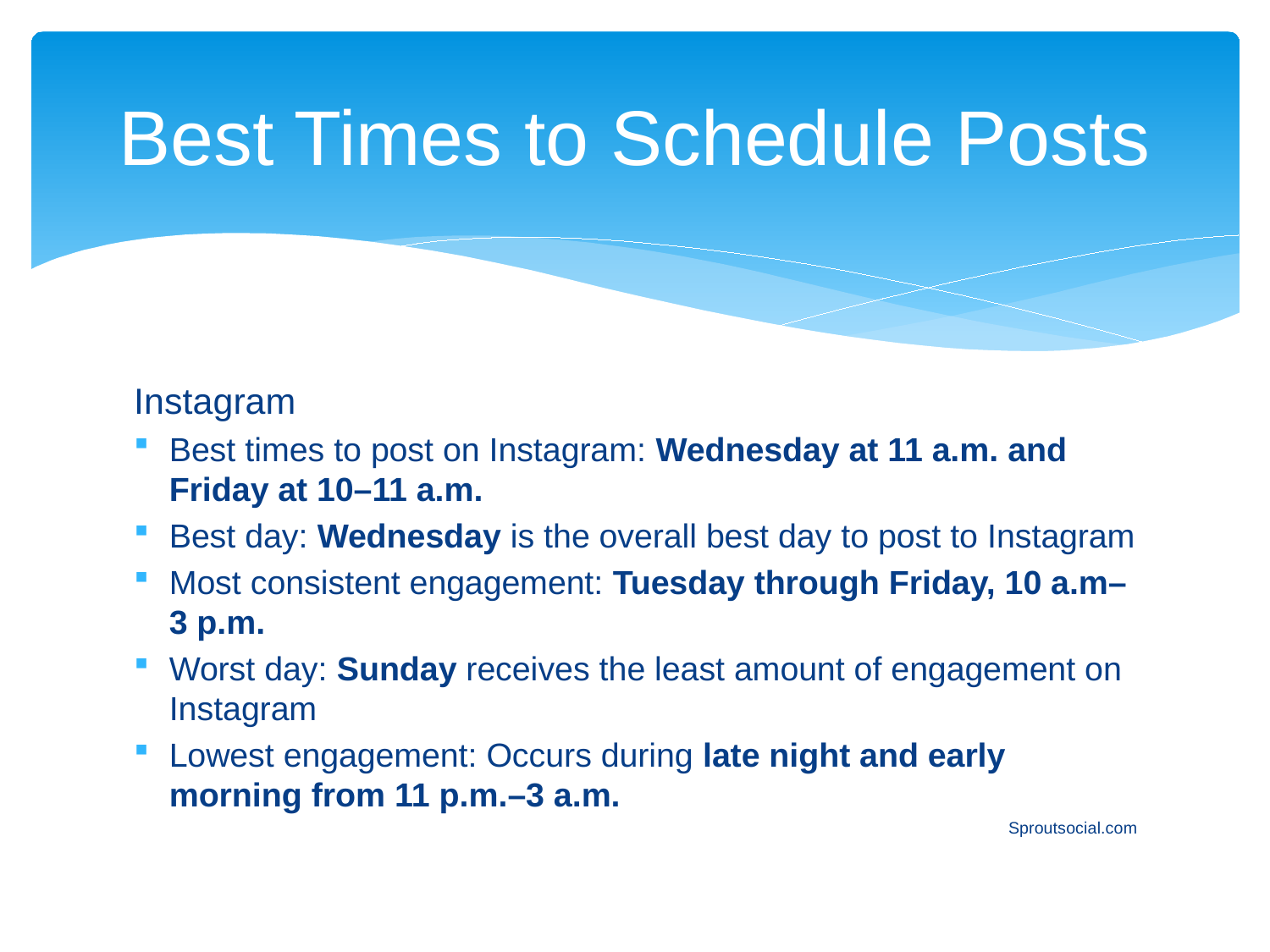

# Best Times to Schedule Posts
Instagram
Best times to post on Instagram: Wednesday at 11 a.m. and Friday at 10–11 a.m.
Best day: Wednesday is the overall best day to post to Instagram
Most consistent engagement: Tuesday through Friday, 10 a.m–3 p.m.
Worst day: Sunday receives the least amount of engagement on Instagram
Lowest engagement: Occurs during late night and early morning from 11 p.m.–3 a.m.
Sproutsocial.com